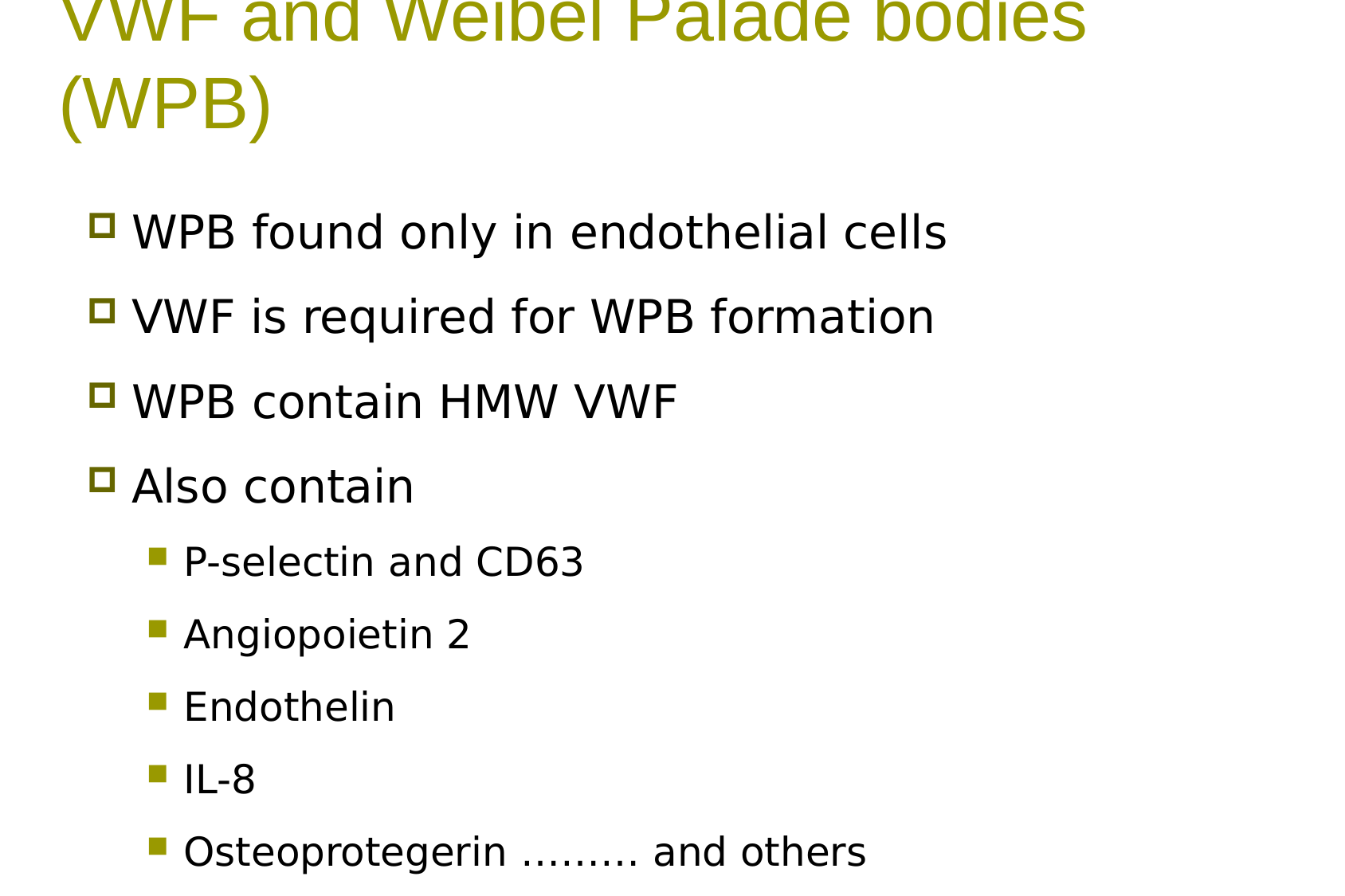

# VWF and Weibel Palade bodies (WPB)
WPB found only in endothelial cells
VWF is required for WPB formation
WPB contain HMW VWF
Also contain
P-selectin and CD63
Angiopoietin 2
Endothelin
IL-8
Osteoprotegerin ……… and others